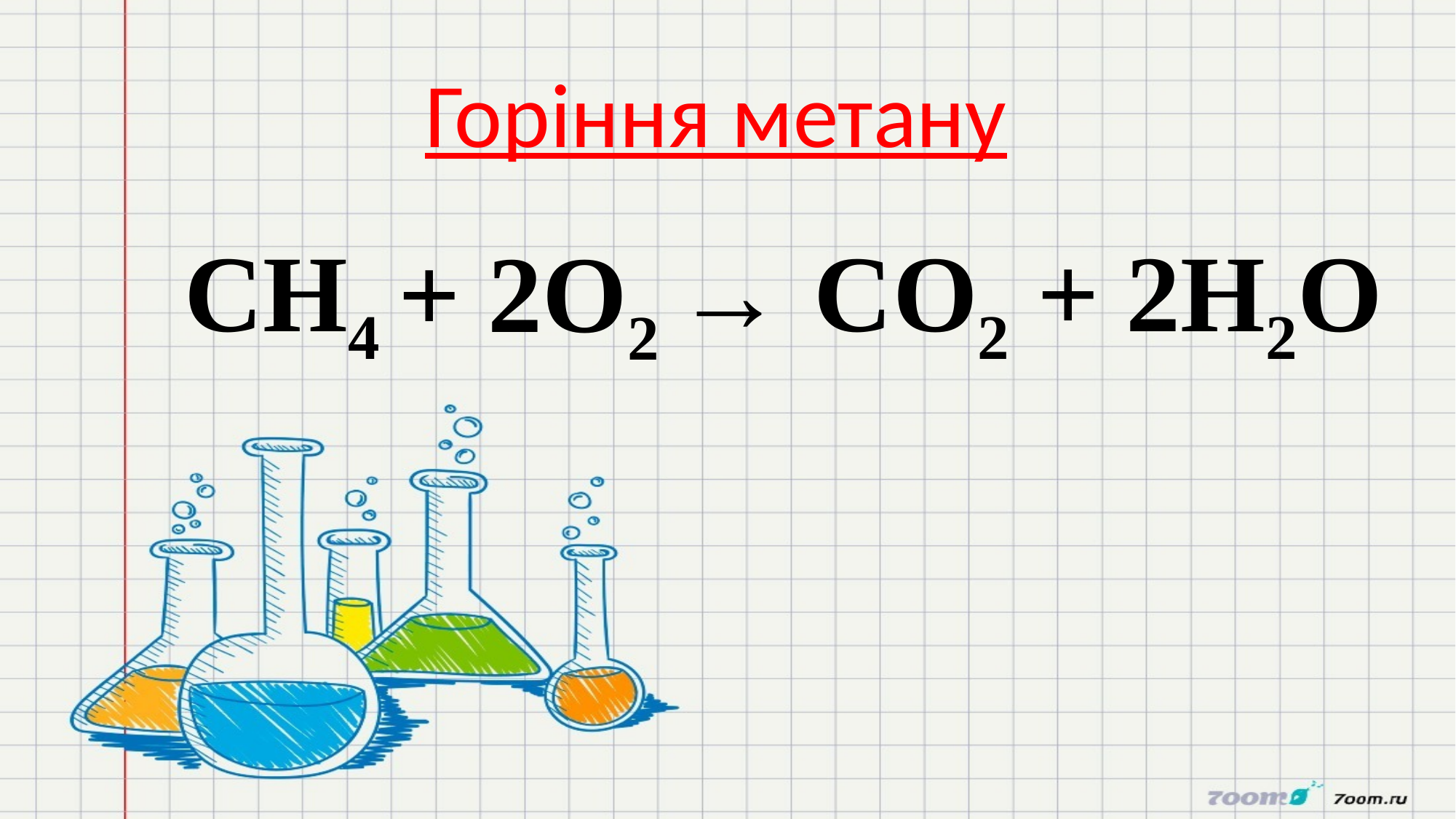

# Горіння метану
CH4
CO2 + 2H2O

+ 2O2 →